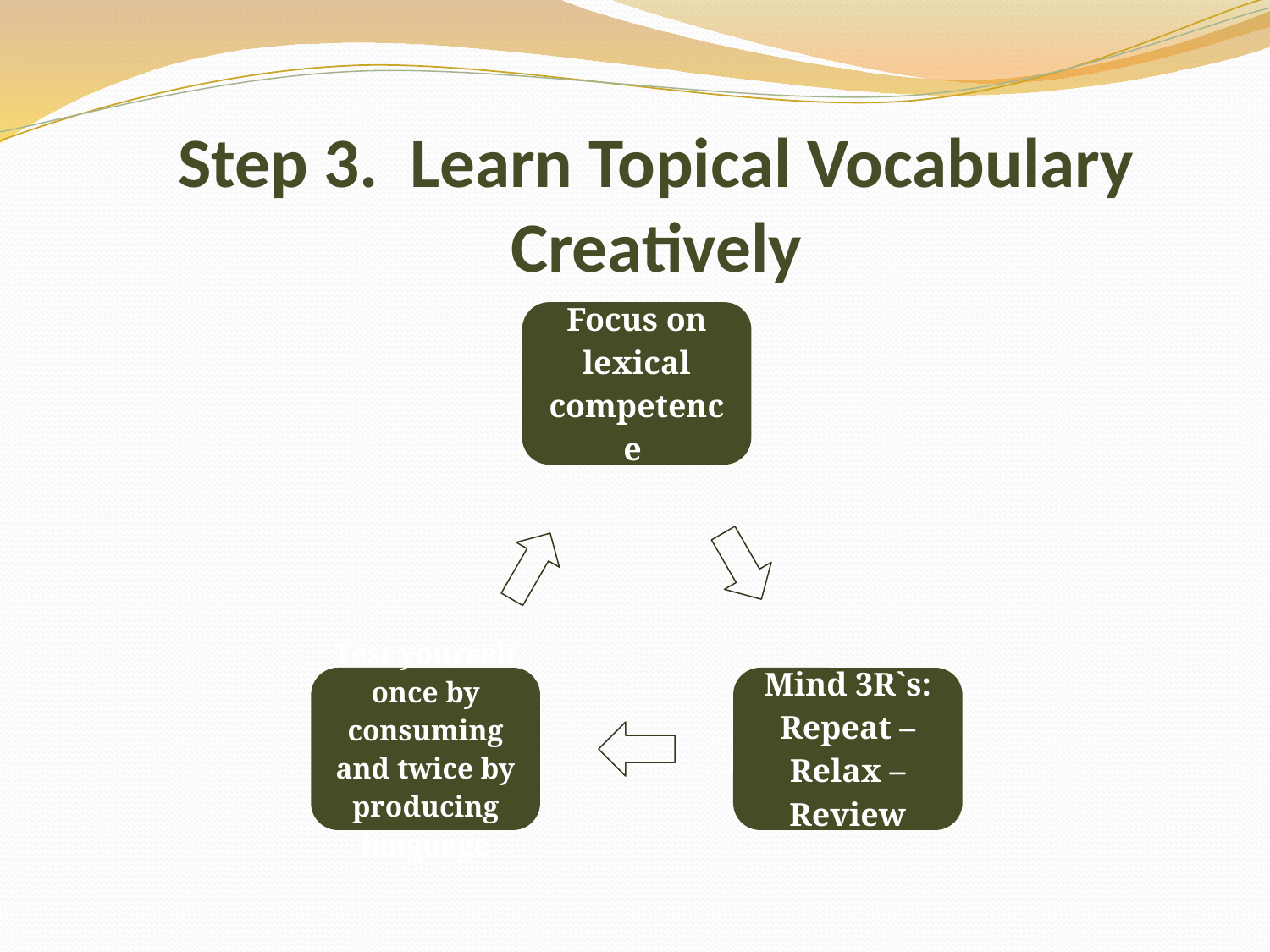

Step 3.  Learn Topical Vocabulary Creatively
Focus on lexical competence
Test yourself once by consuming and twice by producing language
Mind 3R`s: Repeat – Relax – Review